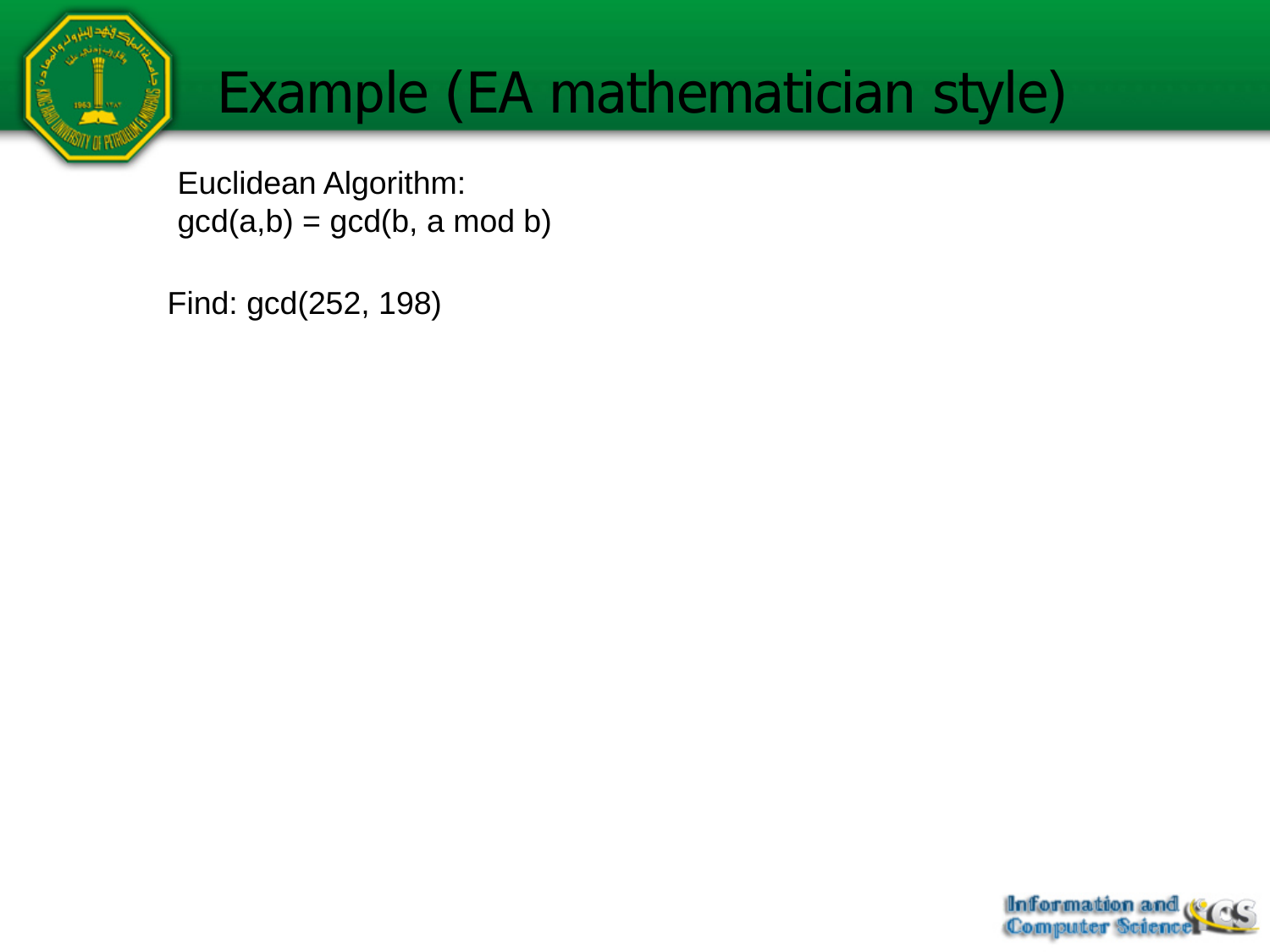

# Example (EA mathematician style)
Euclidean Algorithm:
gcd(a,b) = gcd(b, a mod b)
Find: gcd(252, 198)